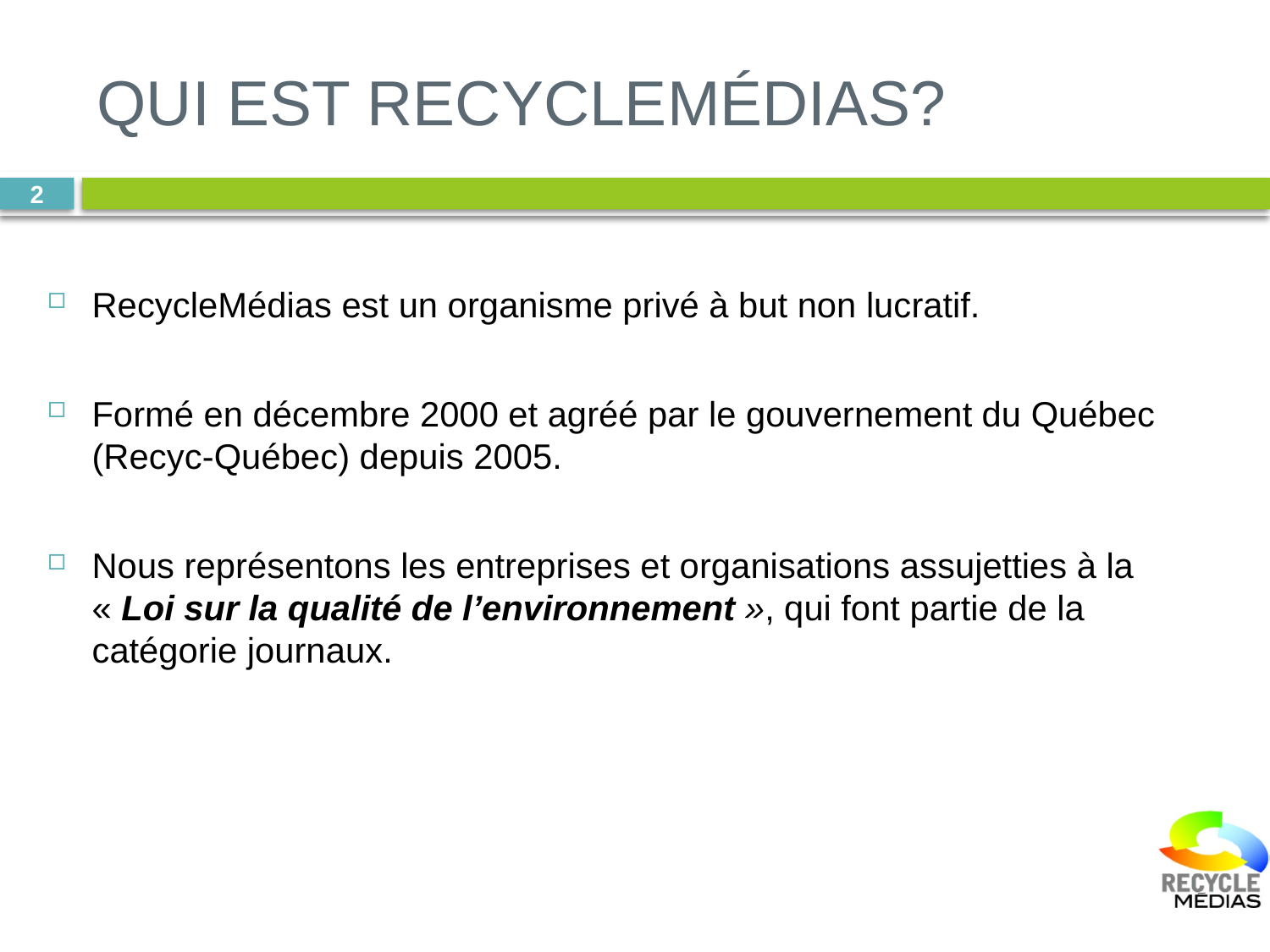

# Qui est RecycleMédias?
2
RecycleMédias est un organisme privé à but non lucratif.

Formé en décembre 2000 et agréé par le gouvernement du Québec (Recyc-Québec) depuis 2005.

Nous représentons les entreprises et organisations assujetties à la « Loi sur la qualité de l’environnement », qui font partie de la catégorie journaux.